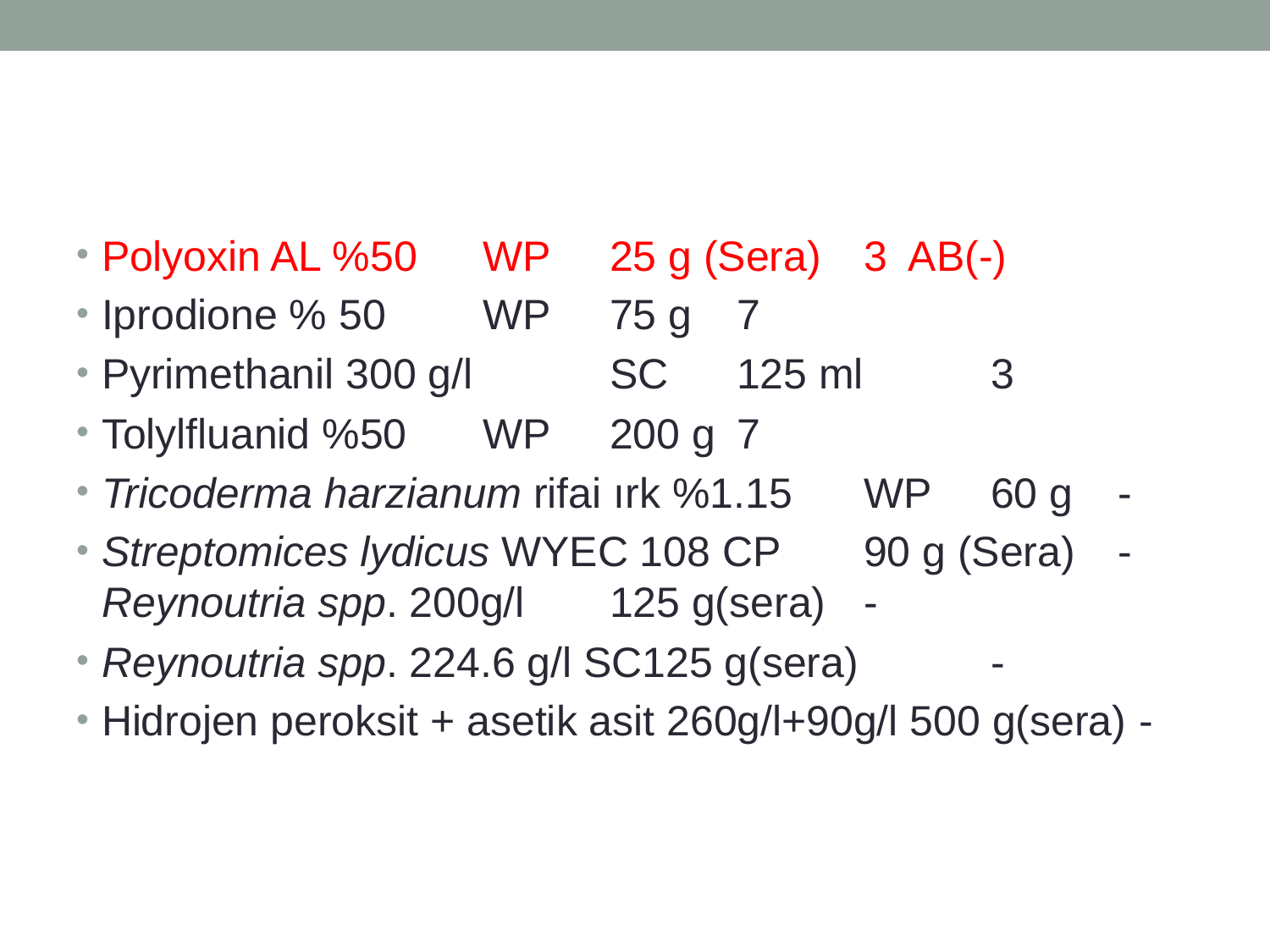

Polyoxin AL %50 	WP 	25 g (Sera) 	3  AB(-)
Iprodione % 50 	WP 	75 g 	7
Pyrimethanil 300 g/l 	SC 	125 ml 	3
Tolylfluanid %50 	WP 	200 g 	7
Tricoderma harzianum rifai ırk %1.15 	WP 	60 g 	-
Streptomices lydicus WYEC 108 CP 	90 g (Sera) 	- Reynoutria spp. 200g/l 	125 g(sera) 	-
Reynoutria spp. 224.6 g/l SC125 g(sera) 	-
Hidrojen peroksit + asetik asit 260g/l+90g/l 500 g(sera) -